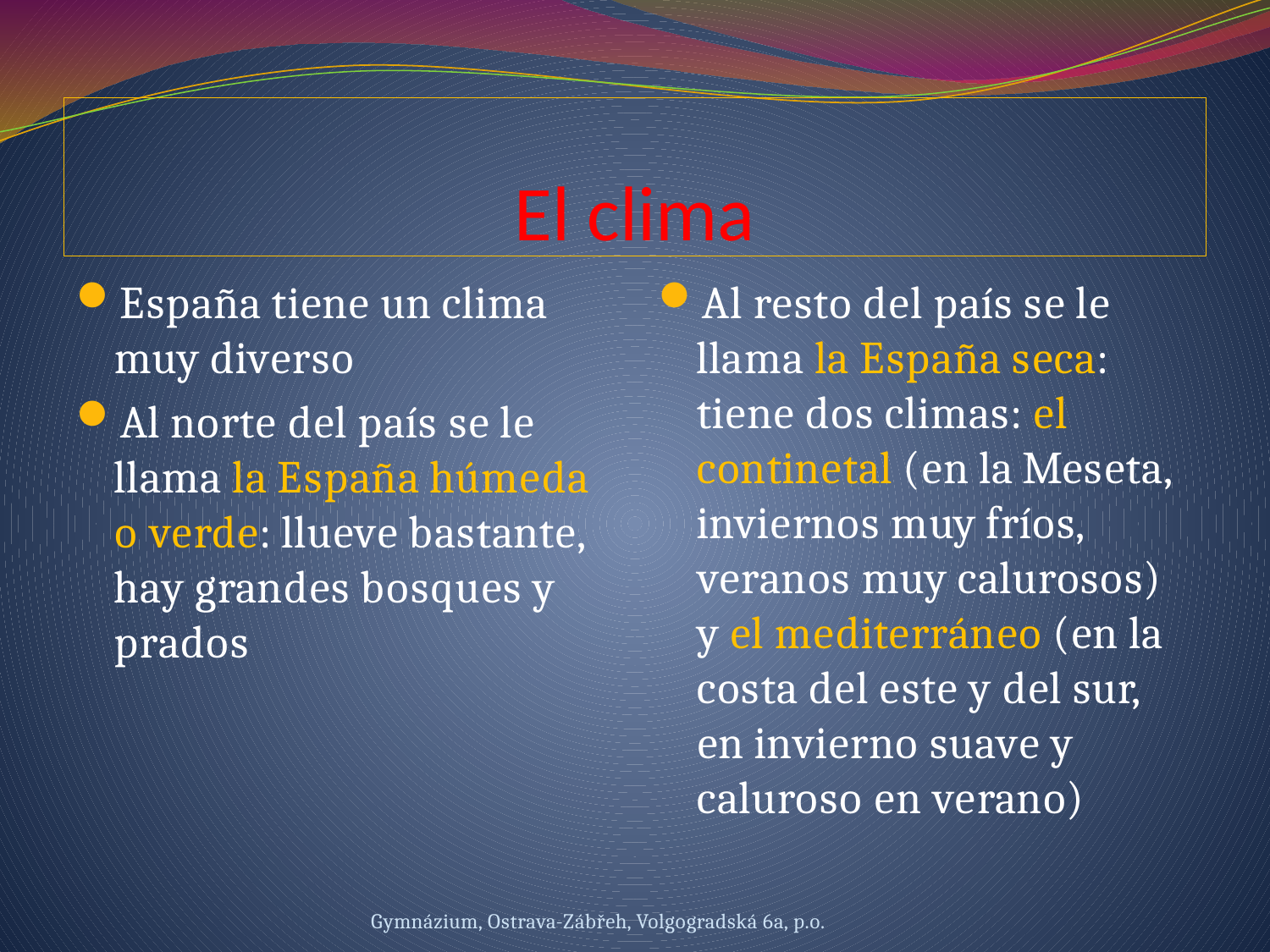

# El clima
España tiene un clima muy diverso
Al norte del país se le llama la España húmeda o verde: llueve bastante, hay grandes bosques y prados

Al resto del país se le llama la España seca: tiene dos climas: el continetal (en la Meseta, inviernos muy fríos, veranos muy calurosos) y el mediterráneo (en la costa del este y del sur, en invierno suave y caluroso en verano)
Gymnázium, Ostrava-Zábřeh, Volgogradská 6a, p.o.